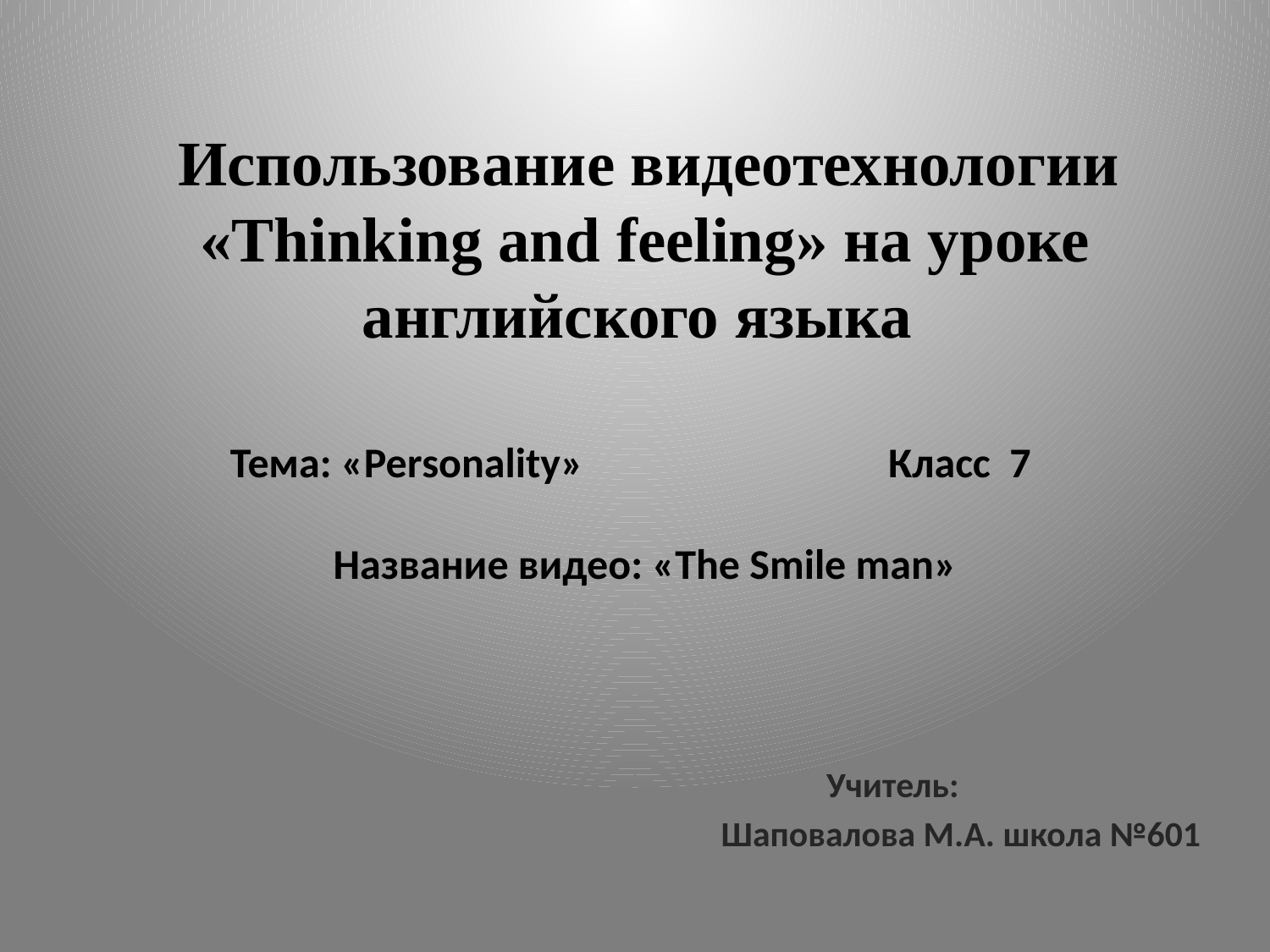

# Использование видеотехнологии «Thinking and feeling» на уроке английского языка Тема: «Personality»                                Класс  7 Название видео: «The Smile man»
                                              Учитель:
                                                               Шаповалова М.А. школа №601